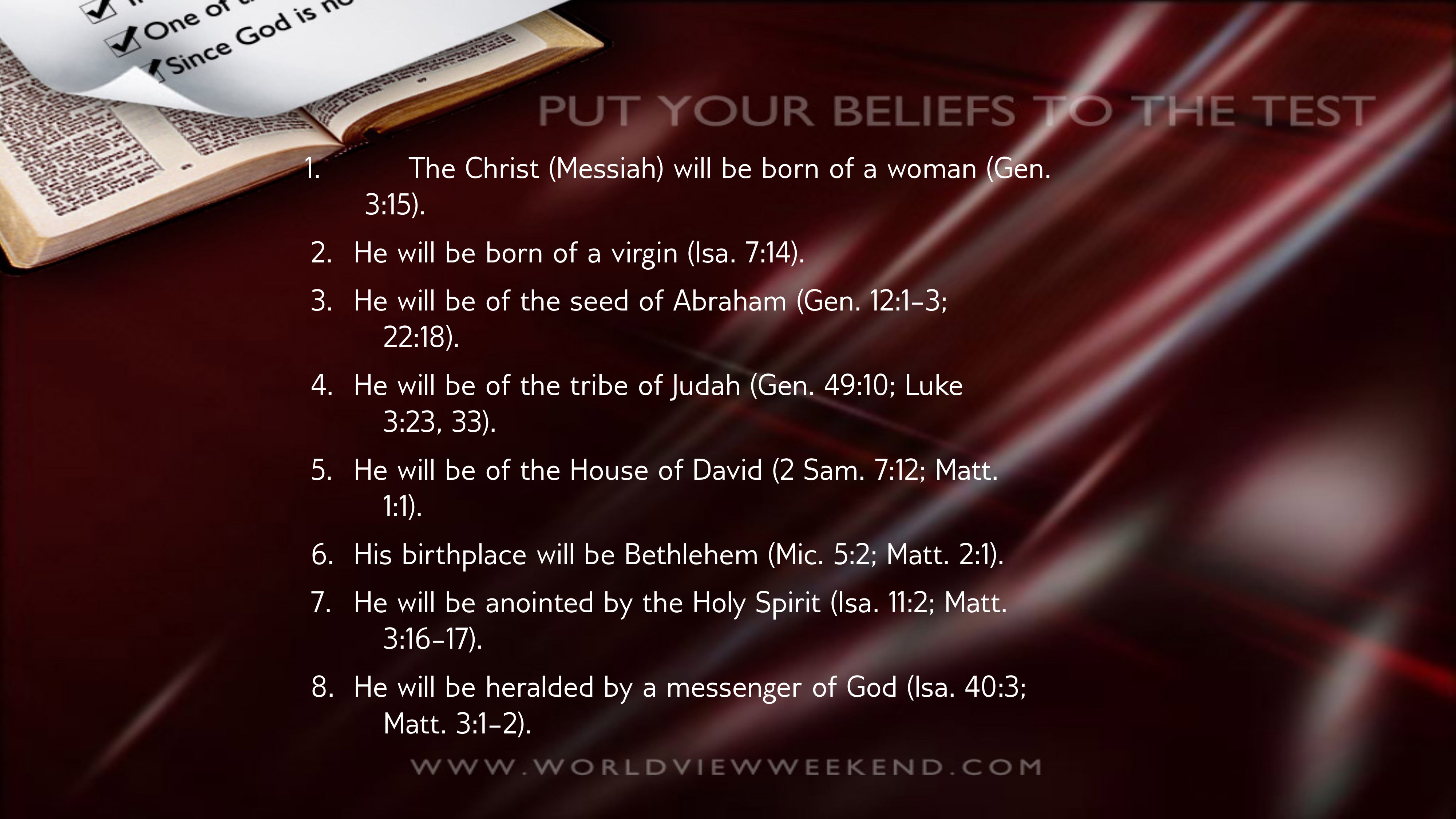

1.	      The Christ (Messiah) will be born of a woman (Gen.
       3:15).
 2.	He will be born of a virgin (Isa. 7:14).
 3.	He will be of the seed of Abraham (Gen. 12:1–3;
         22:18).
 4.	He will be of the tribe of Judah (Gen. 49:10; Luke
         3:23, 33).
 5.	He will be of the House of David (2 Sam. 7:12; Matt.
         1:1).
 6.	His birthplace will be Bethlehem (Mic. 5:2; Matt. 2:1).
 7.	He will be anointed by the Holy Spirit (Isa. 11:2; Matt.
         3:16–17).
 8.	He will be heralded by a messenger of God (Isa. 40:3;
         Matt. 3:1–2).